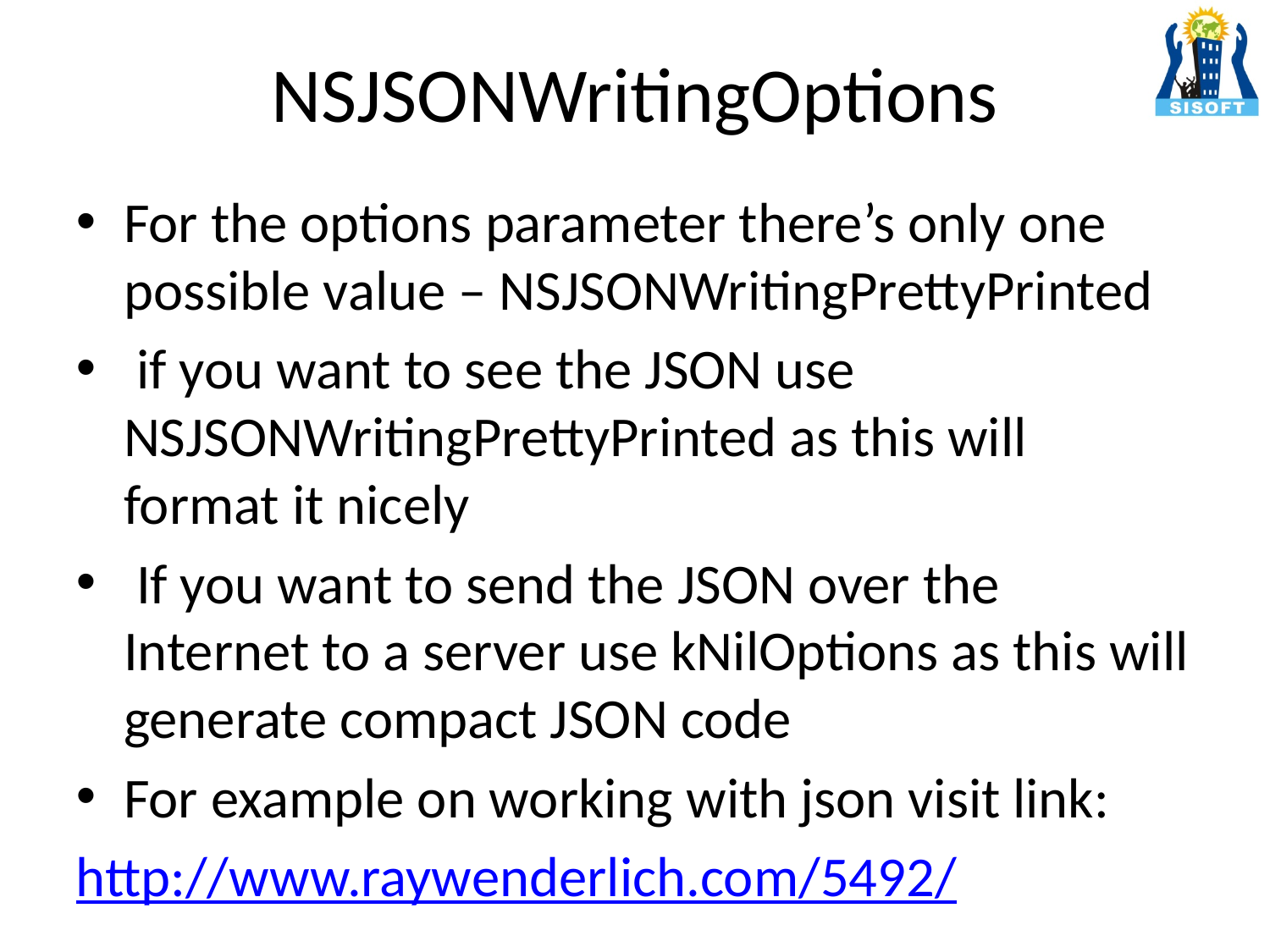

# NSJSONWritingOptions
For the options parameter there’s only one possible value – NSJSONWritingPrettyPrinted
 if you want to see the JSON use NSJSONWritingPrettyPrinted as this will format it nicely
 If you want to send the JSON over the Internet to a server use kNilOptions as this will generate compact JSON code
For example on working with json visit link:
http://www.raywenderlich.com/5492/